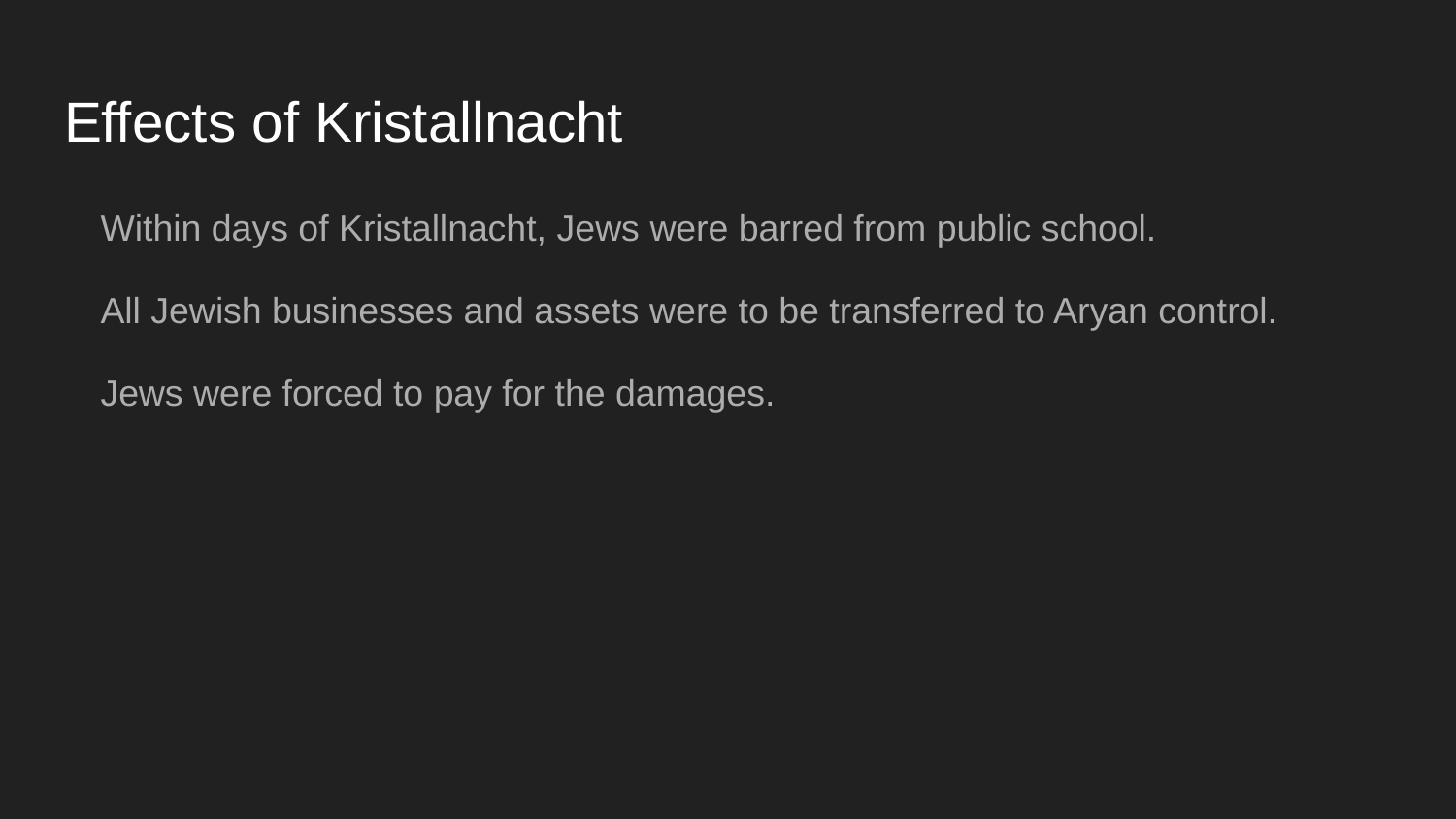

# Effects of Kristallnacht
Within days of Kristallnacht, Jews were barred from public school.
All Jewish businesses and assets were to be transferred to Aryan control.
Jews were forced to pay for the damages.